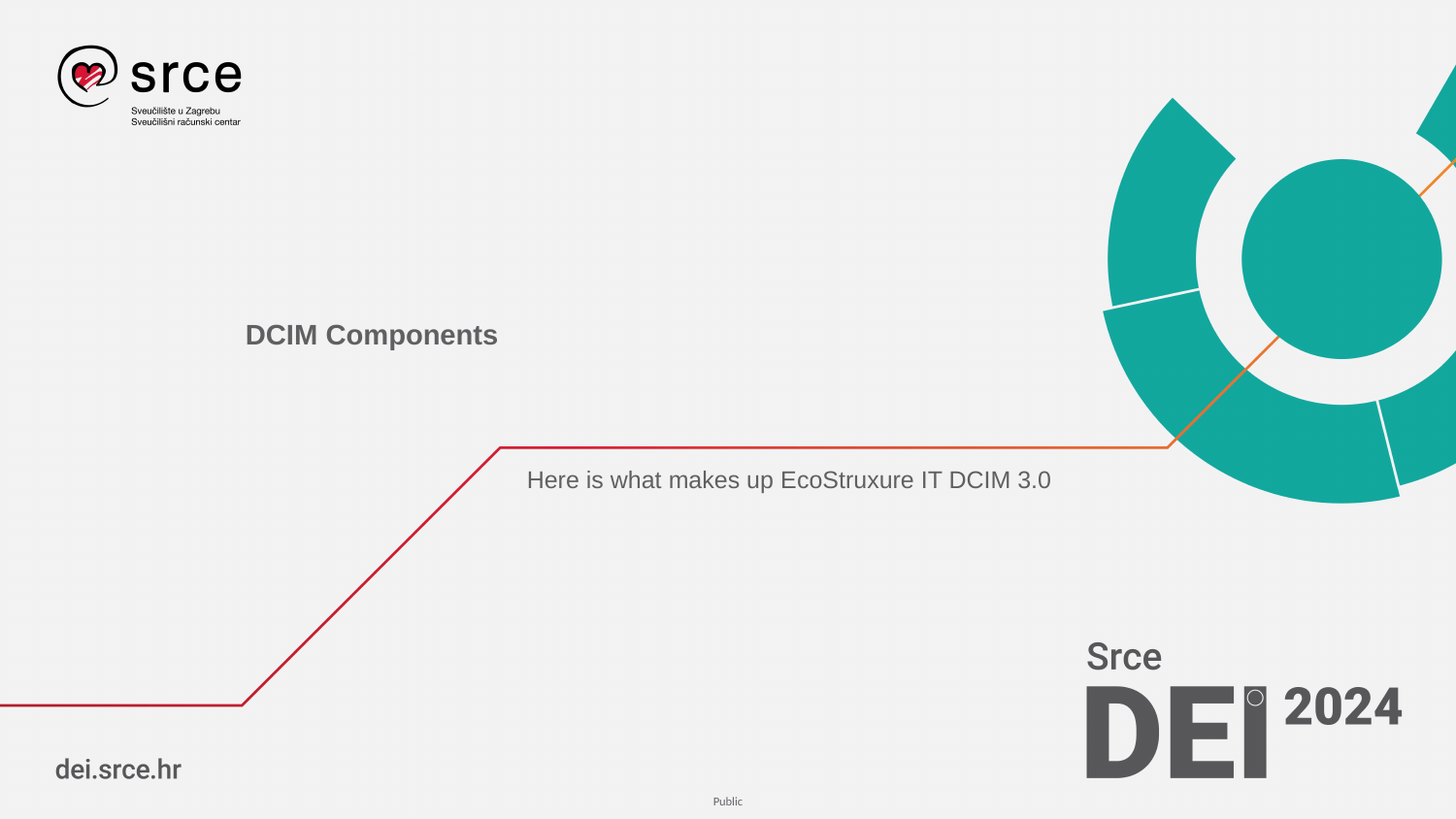

# DCIM Components
Here is what makes up EcoStruxure IT DCIM 3.0